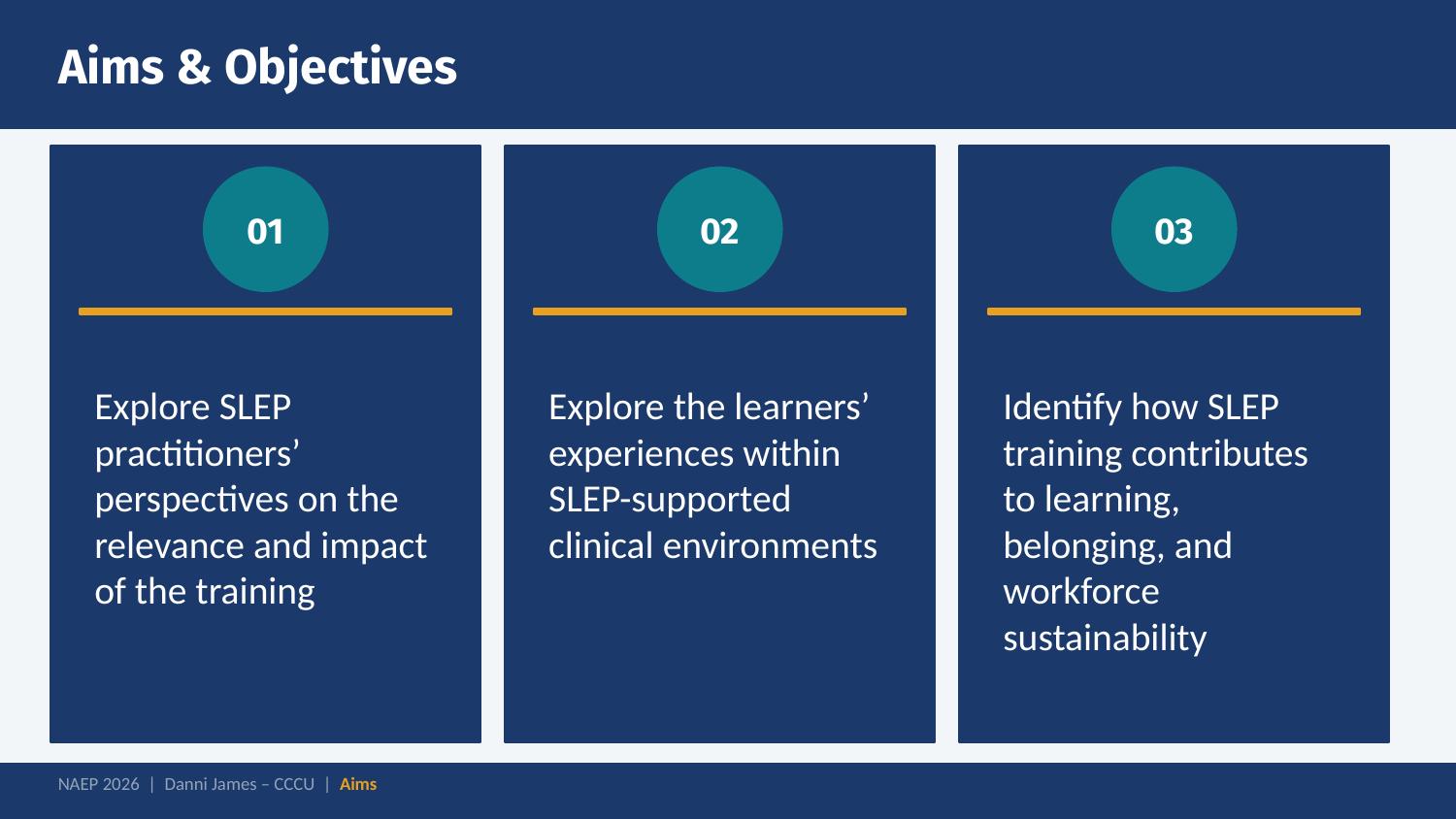

Aims & Objectives

01
02
03

Explore SLEP practitioners’ perspectives on the relevance and impact of the training
Explore the learners’ experiences within SLEP-supported clinical environments
Identify how SLEP training contributes to learning, belonging, and workforce sustainability

NAEP 2026  |  Danni James – CCCU  |  Aims